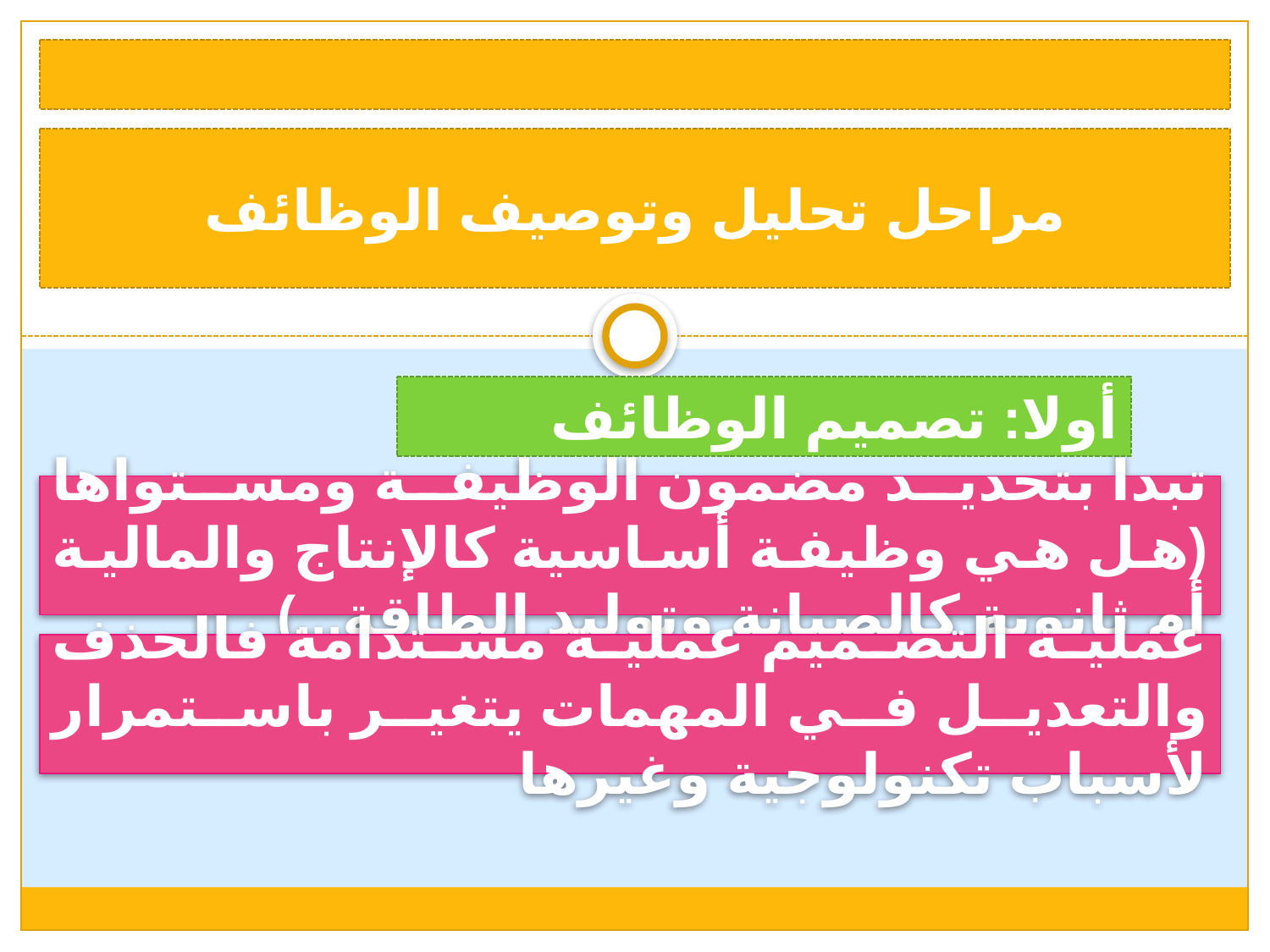

مراحل تحليل وتوصيف الوظائف
أولا: تصميم الوظائف
تبدأ بتحديد مضمون الوظيفة ومستواها (هل هي وظيفة أساسية كالإنتاج والمالية أم ثانوية كالصيانة وتوليد الطاقة...)
عملية التصميم عملية مستدامة فالحذف والتعديل في المهمات يتغير باستمرار لأسباب تكنولوجية وغيرها